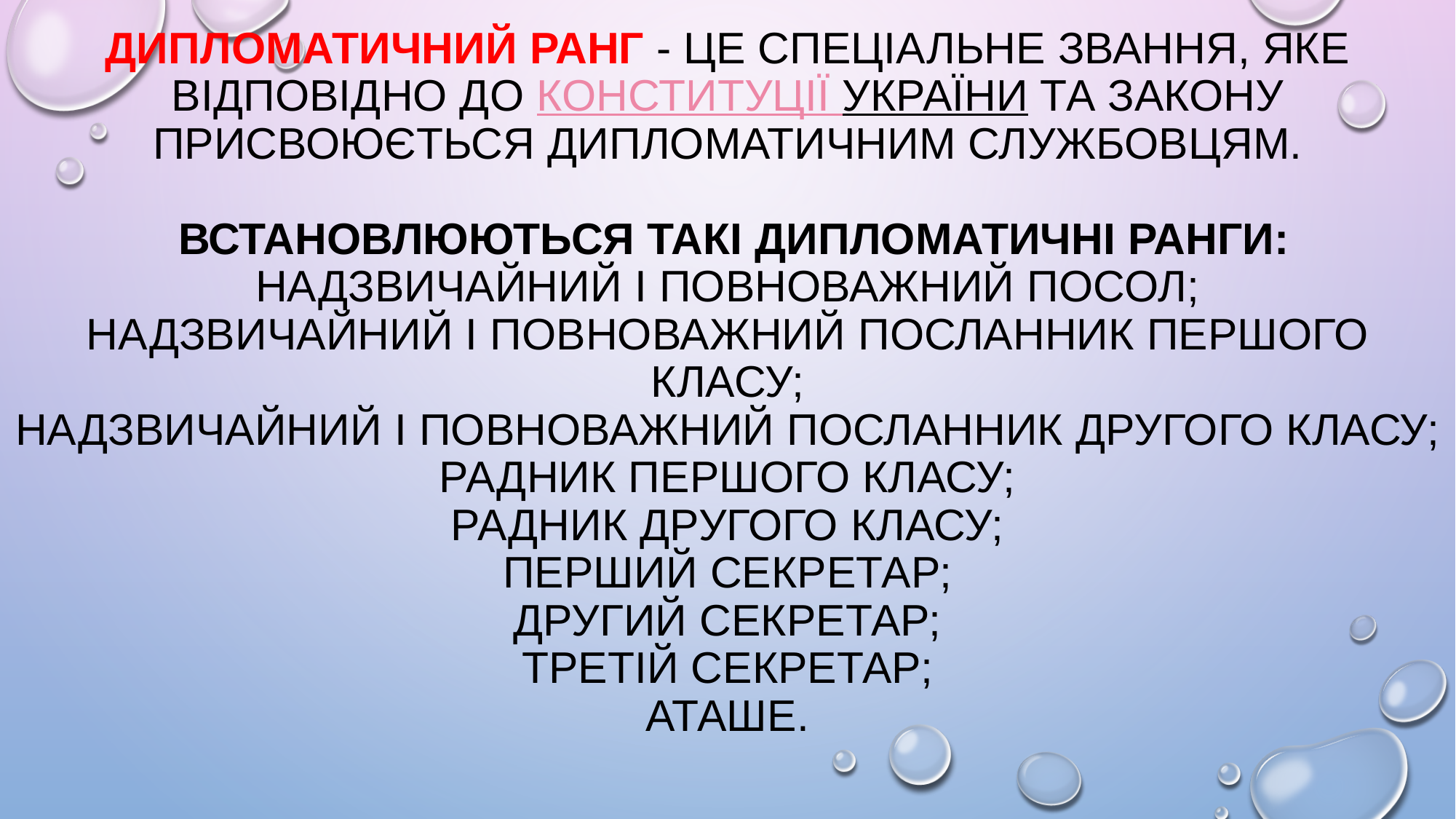

# Дипломатичний ранг - це спеціальне звання, яке відповідно до Конституції України та Закону присвоюється дипломатичним службовцям. Встановлюються такі дипломатичні ранги: Надзвичайний і Повноважний Посол; Надзвичайний і Повноважний Посланник першого класу; Надзвичайний і Повноважний Посланник другого класу; радник першого класу; радник другого класу; перший секретар; другий секретар; третій секретар; аташе.